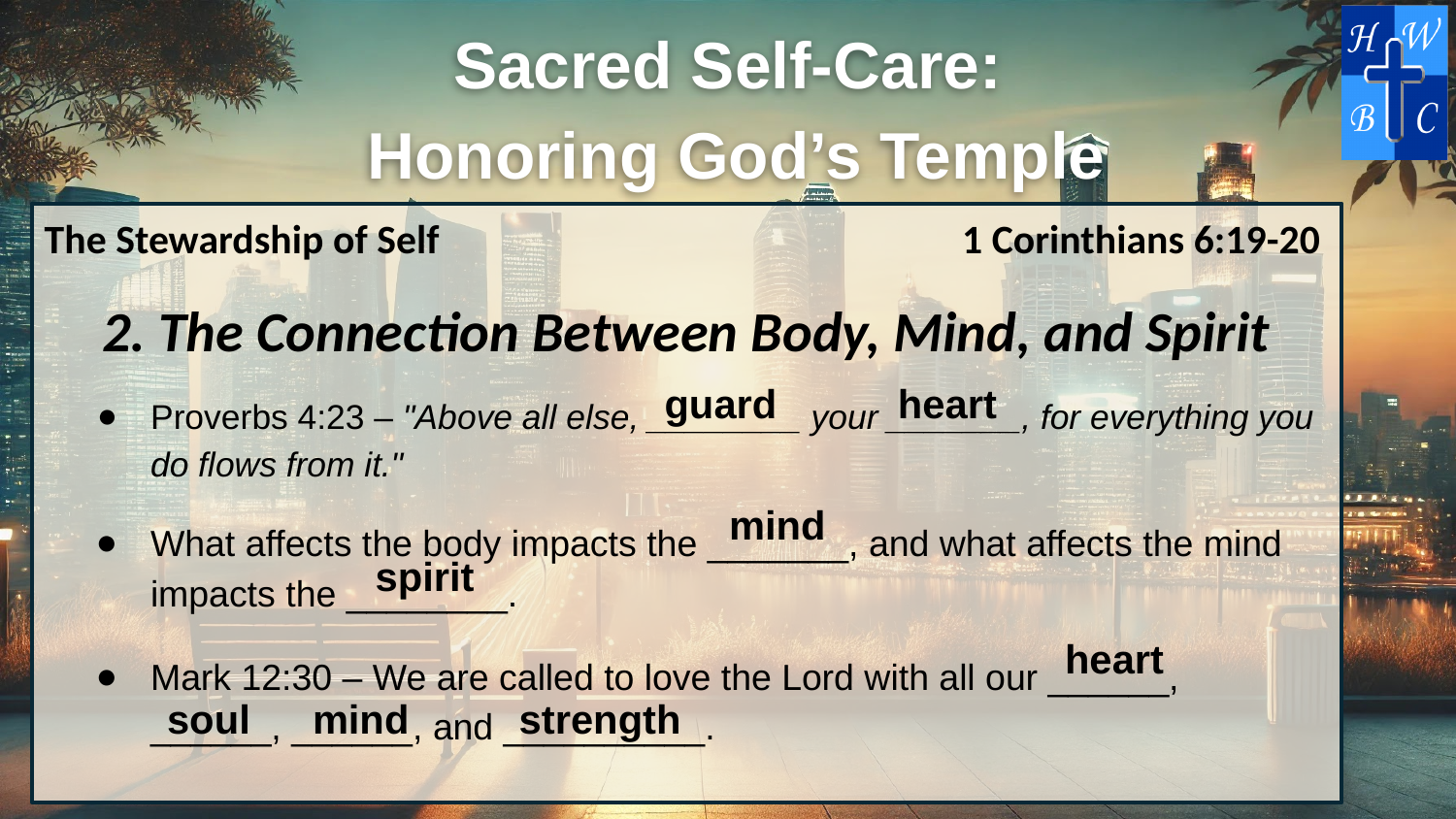

The Stewardship of Self
1 Corinthians 6:19-20

2. The Connection Between Body, Mind, and Spirit
guard
heart
Proverbs 4:23 – "Above all else, ________ your _______, for everything you do flows from it."
mind
What affects the body impacts the _______, and what affects the mind impacts the ________.
spirit
heart
Mark 12:30 – We are called to love the Lord with all our ______, ______, ______, and __________.
soul
mind
strength